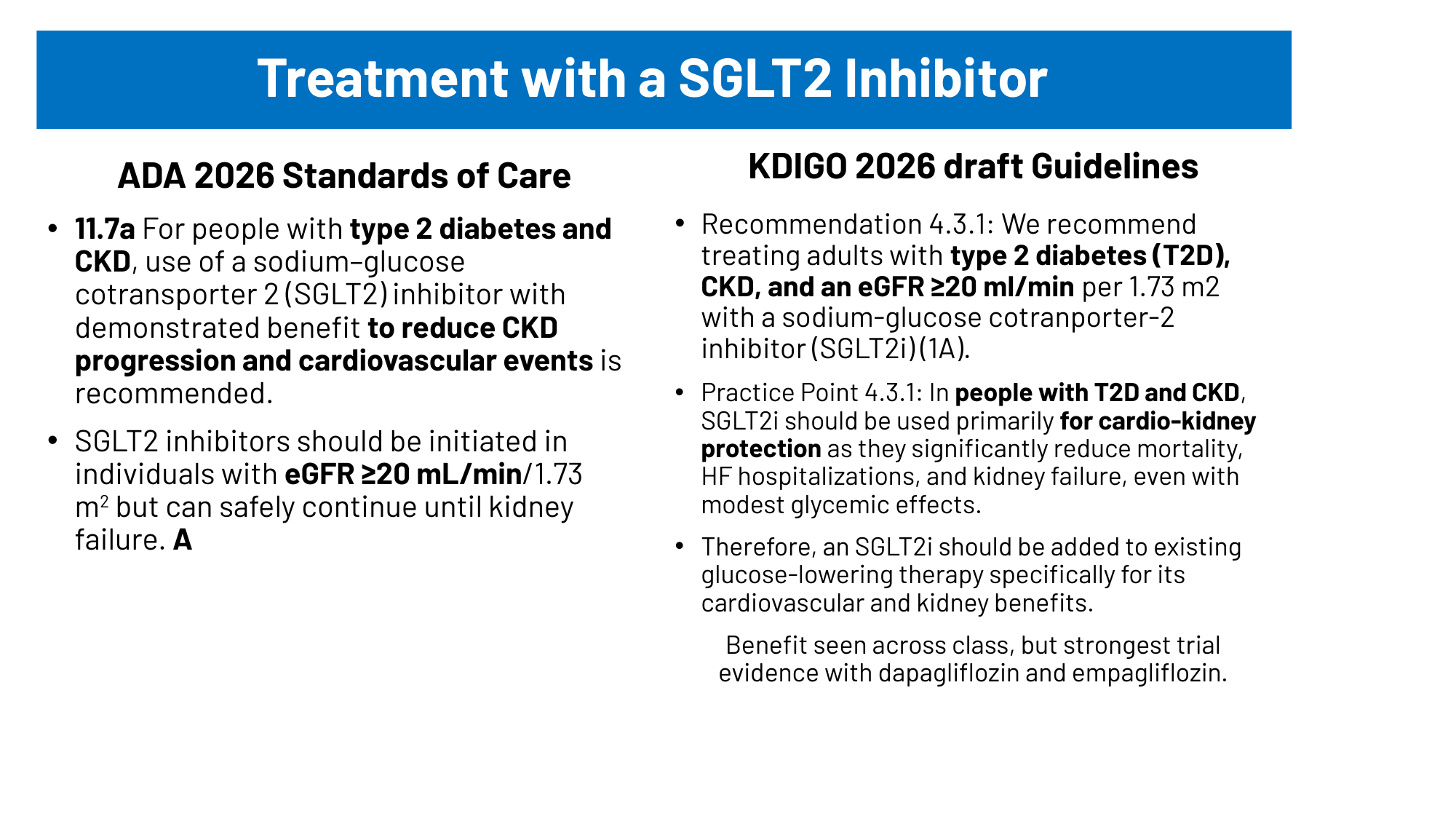

# Treatment with a SGLT2 Inhibitor
KDIGO 2026 draft Guidelines
ADA 2026 Standards of Care
Recommendation 4.3.1: We recommend treating adults with type 2 diabetes (T2D), CKD, and an eGFR ≥20 ml/min per 1.73 m2 with a sodium-glucose cotranporter-2 inhibitor (SGLT2i) (1A).
Practice Point 4.3.1: In people with T2D and CKD, SGLT2i should be used primarily for cardio-kidney protection as they significantly reduce mortality, HF hospitalizations, and kidney failure, even with modest glycemic effects.
Therefore, an SGLT2i should be added to existing glucose-lowering therapy specifically for its cardiovascular and kidney benefits.
Benefit seen across class, but strongest trial evidence with dapagliflozin and empagliflozin.

11.7a For people with type 2 diabetes and CKD, use of a sodium–glucose cotransporter 2 (SGLT2) inhibitor with demonstrated benefit to reduce CKD progression and cardiovascular events is recommended.
SGLT2 inhibitors should be initiated in individuals with eGFR ≥20 mL/min/1.73 m2 but can safely continue until kidney failure. A